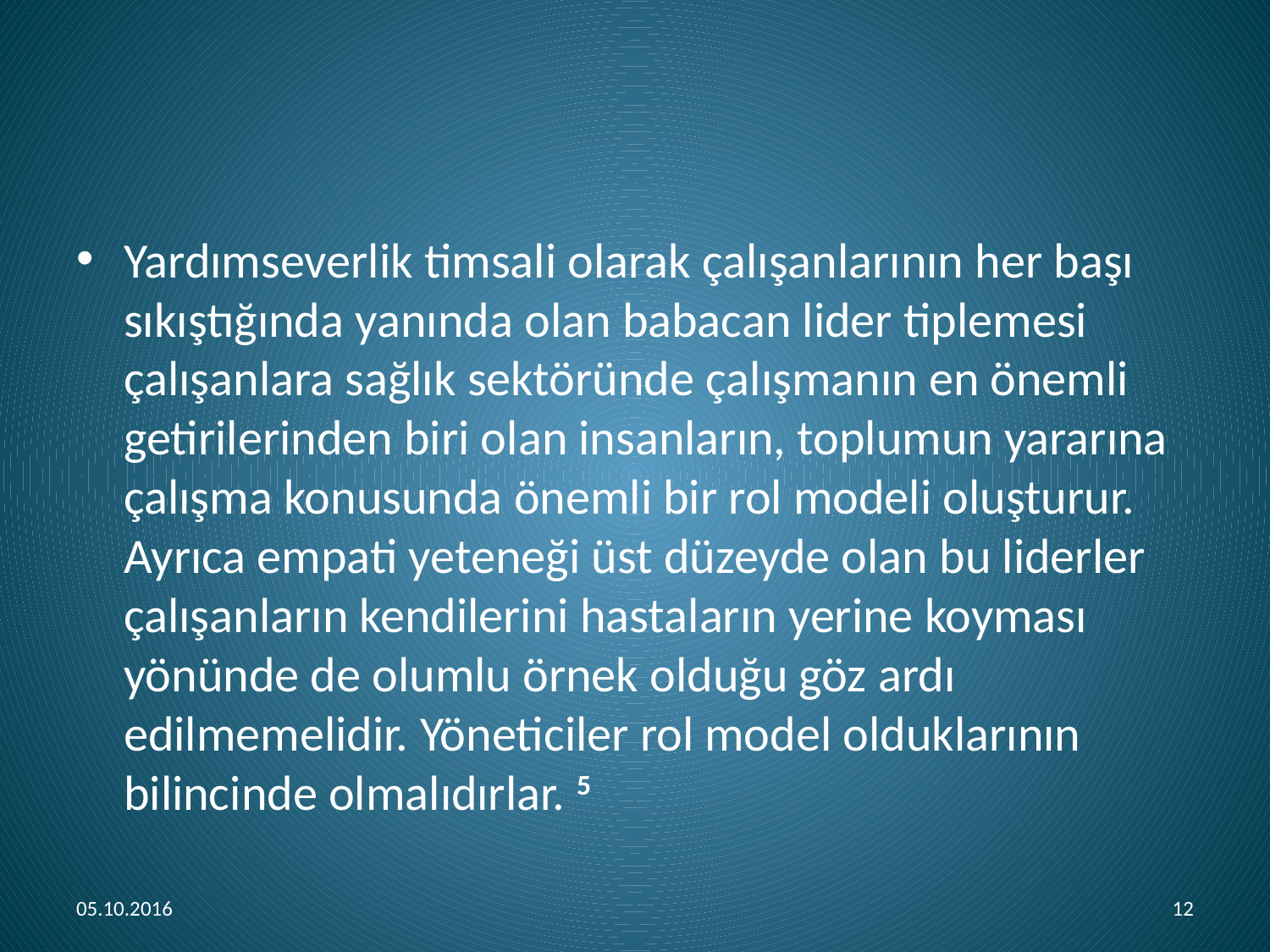

#
Yardımseverlik timsali olarak çalışanlarının her başı sıkıştığında yanında olan babacan lider tiplemesi çalışanlara sağlık sektöründe çalışmanın en önemli getirilerinden biri olan insanların, toplumun yararına çalışma konusunda önemli bir rol modeli oluşturur. Ayrıca empati yeteneği üst düzeyde olan bu liderler çalışanların kendilerini hastaların yerine koyması yönünde de olumlu örnek olduğu göz ardı edilmemelidir. Yöneticiler rol model olduklarının bilincinde olmalıdırlar. 5
05.10.2016
12